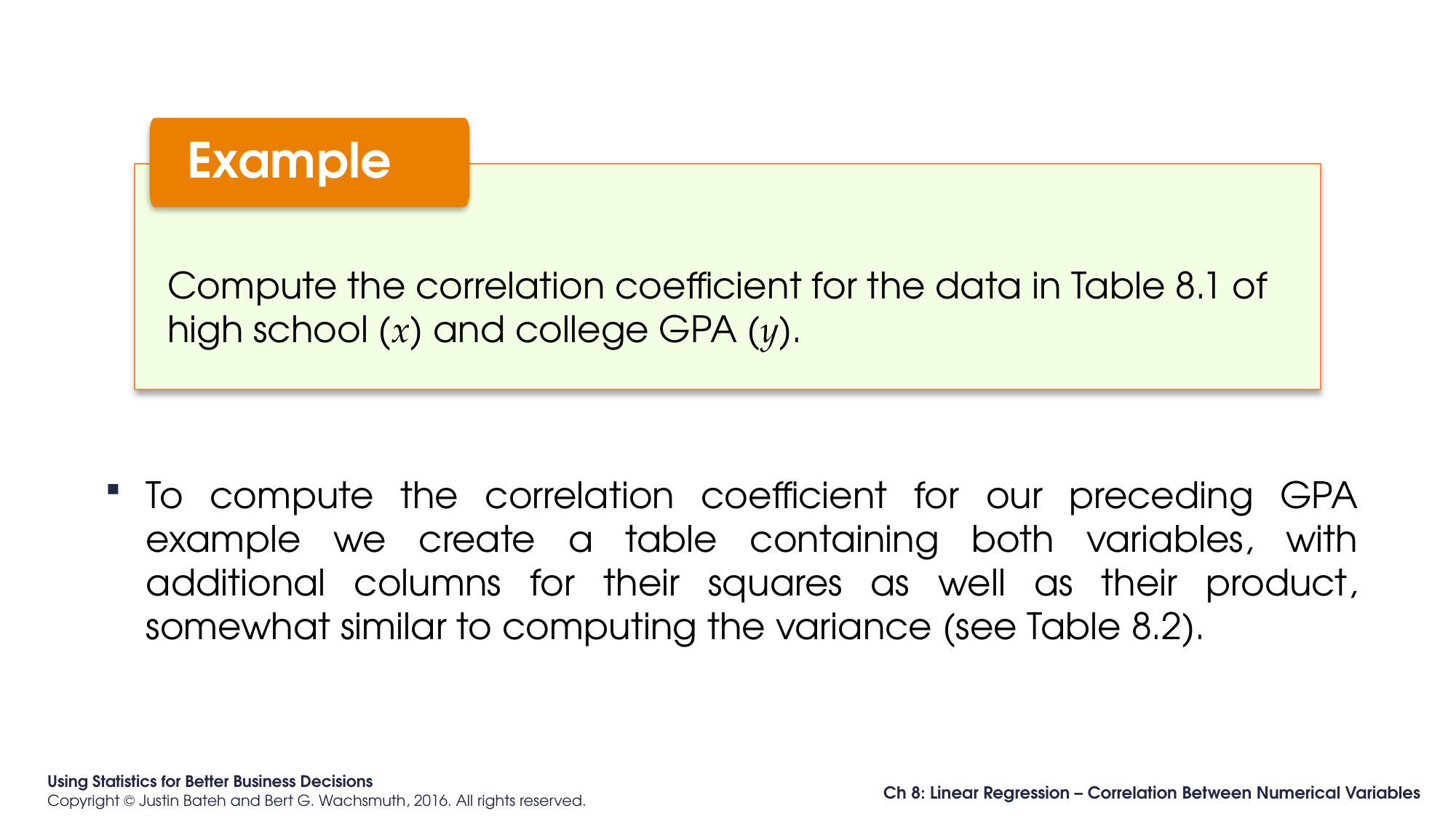

Example

Compute the correlation coefficient for the data in Table 8.1 of high school (x) and college GPA (y).
To compute the correlation coefficient for our preceding GPA example we create a table containing both variables, with additional columns for their squares as well as their product, somewhat similar to computing the variance (see Table 8.2).
Ch 8: Linear Regression – Correlation Between Numerical Variables